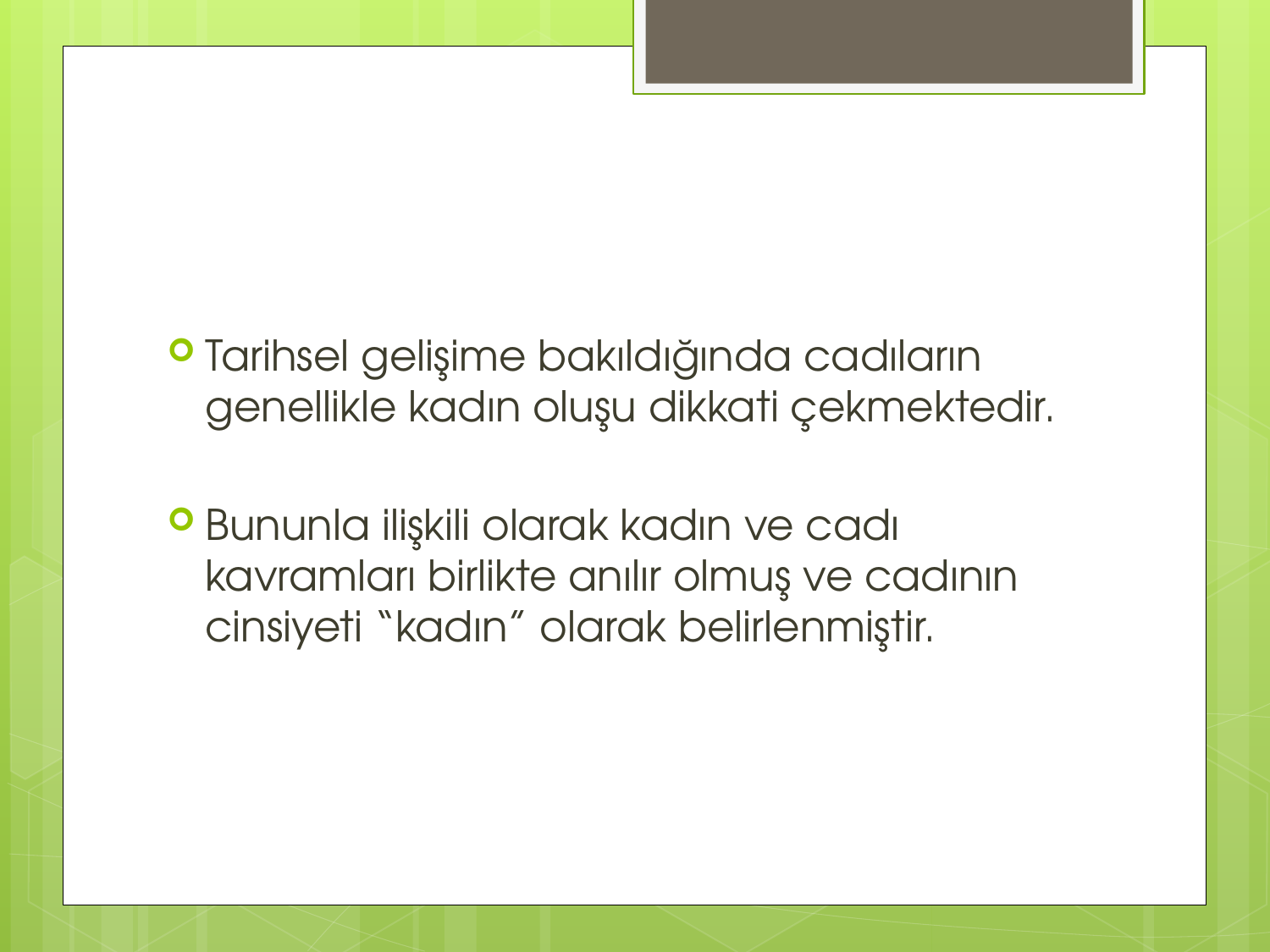

#
Tarihsel gelişime bakıldığında cadıların genellikle kadın oluşu dikkati çekmektedir.

Bununla ilişkili olarak kadın ve cadı kavramları birlikte anılır olmuş ve cadının cinsiyeti “kadın” olarak belirlenmiştir.